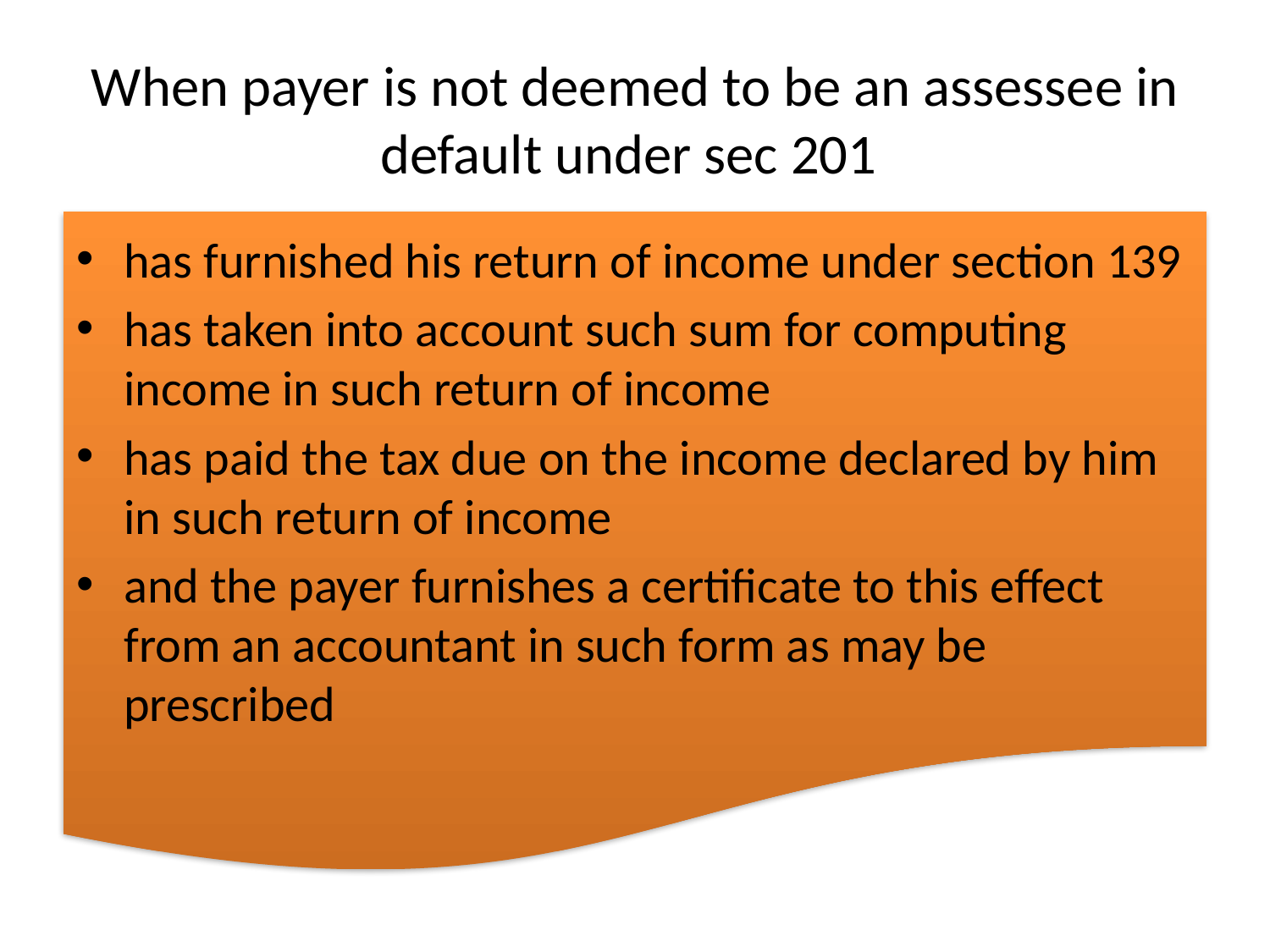

# When payer is not deemed to be an assessee in default under sec 201

has furnished his return of income under section 139
has taken into account such sum for computing income in such return of income
has paid the tax due on the income declared by him in such return of income
and the payer furnishes a certificate to this effect from an accountant in such form as may be prescribed